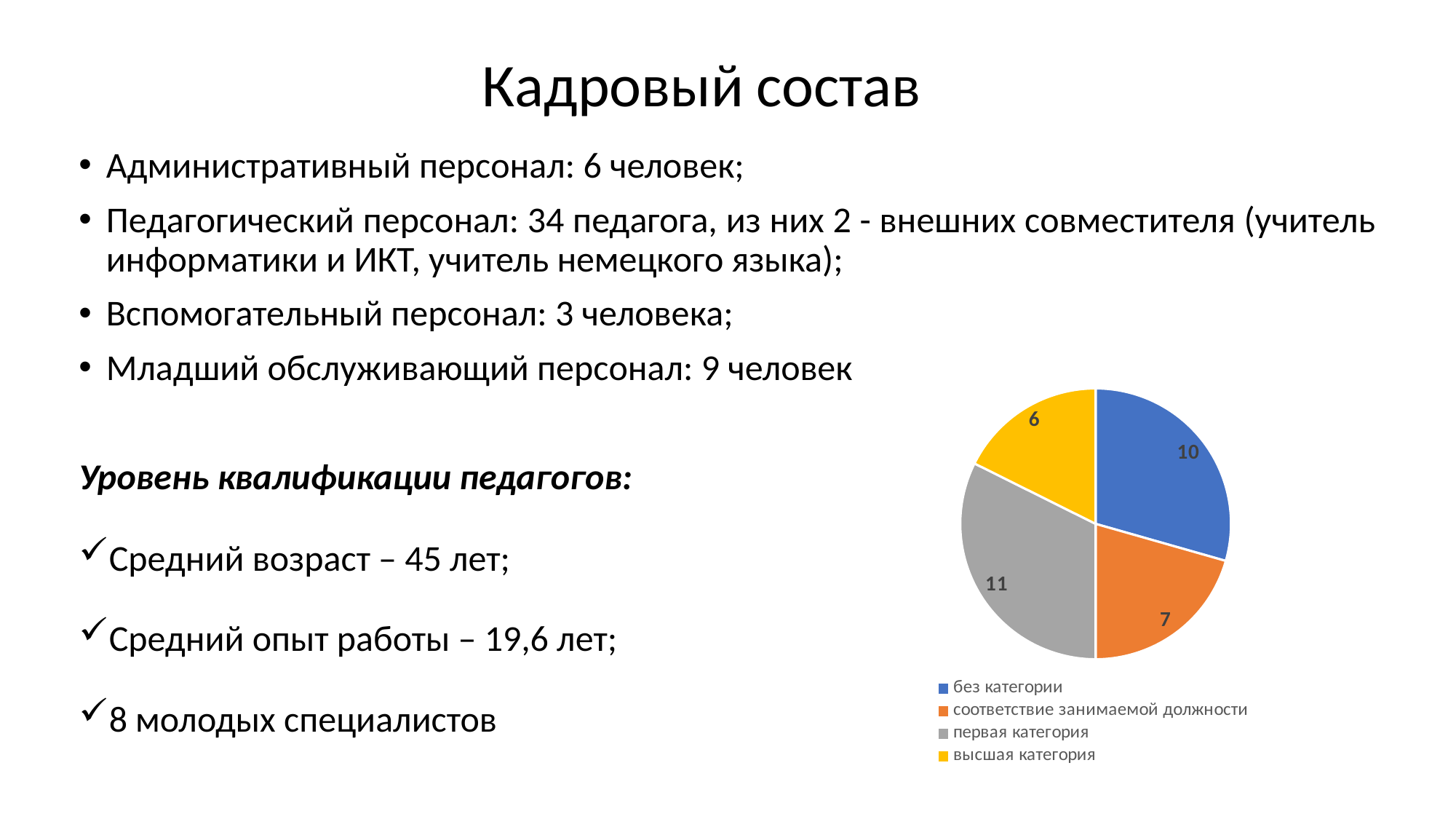

# Кадровый состав
Административный персонал: 6 человек;
Педагогический персонал: 34 педагога, из них 2 - внешних совместителя (учитель информатики и ИКТ, учитель немецкого языка);
Вспомогательный персонал: 3 человека;
Младший обслуживающий персонал: 9 человек

Уровень квалификации педагогов:
Средний возраст – 45 лет;
Средний опыт работы – 19,6 лет;
8 молодых специалистов

### Chart

| Category | Уровень квалификации |
|---|---|
| без категории | 10.0 |
| соответствие занимаемой должности  | 7.0 |
| первая категория | 11.0 |
| высшая категория | 6.0 |